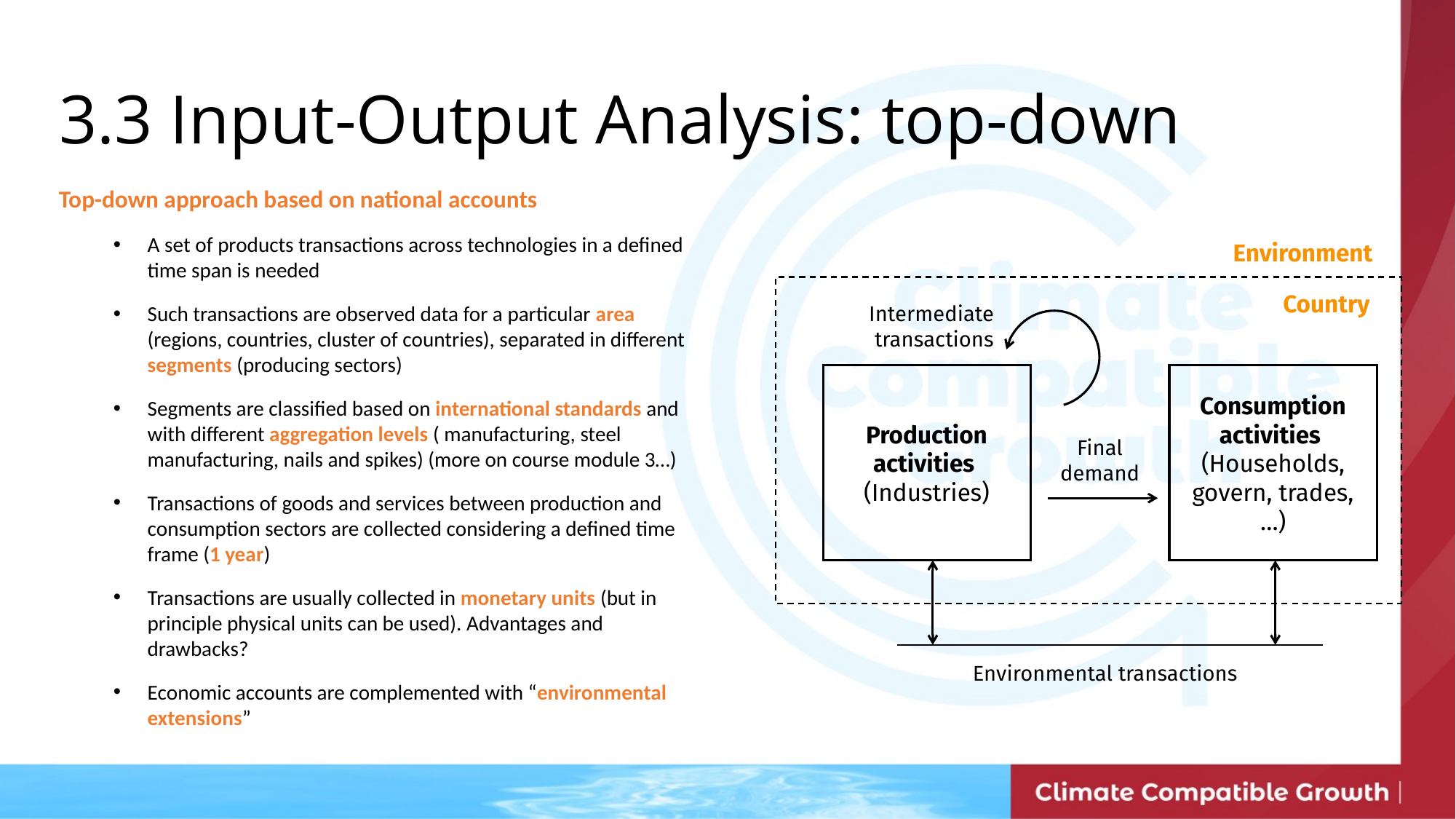

3.3 Input-Output Analysis: top-down
Top-down approach based on national accounts
A set of products transactions across technologies in a defined time span is needed
Such transactions are observed data for a particular area (regions, countries, cluster of countries), separated in different segments (producing sectors)
Segments are classified based on international standards and with different aggregation levels ( manufacturing, steel manufacturing, nails and spikes) (more on course module 3…)
Transactions of goods and services between production and consumption sectors are collected considering a defined time frame (1 year)
Transactions are usually collected in monetary units (but in principle physical units can be used). Advantages and drawbacks?
Economic accounts are complemented with “environmental extensions”
Environment

Country
Intermediate transactions

Production activities
(Industries)
Consumption activities
(Households, govern, trades, …)
Final demand
Environmental transactions